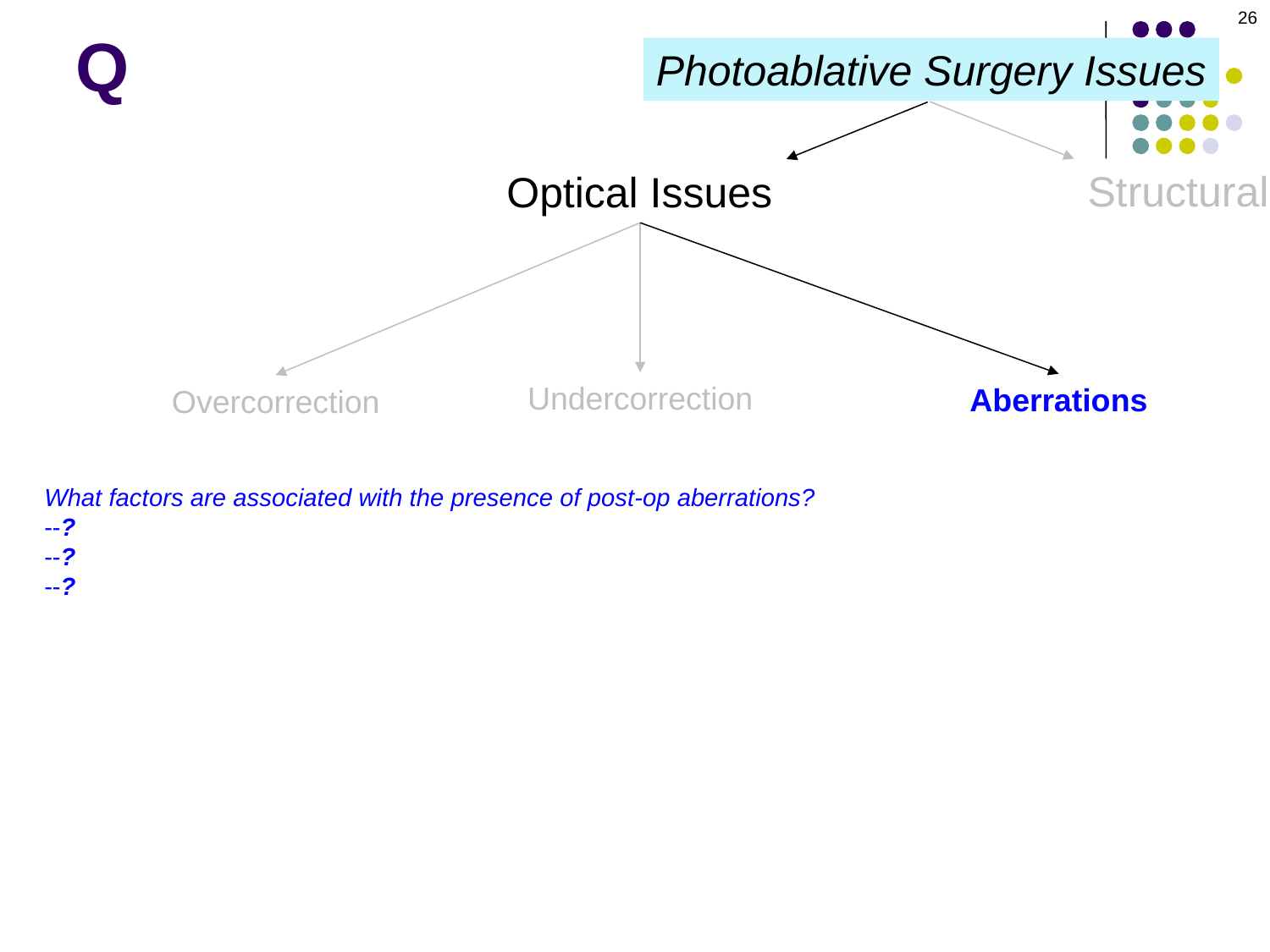

26
Q
Photoablative Surgery Issues
Structural
Optical Issues

Undercorrection
Aberrations
Overcorrection
What factors are associated with the presence of post-op aberrations?
--?
--?
--?